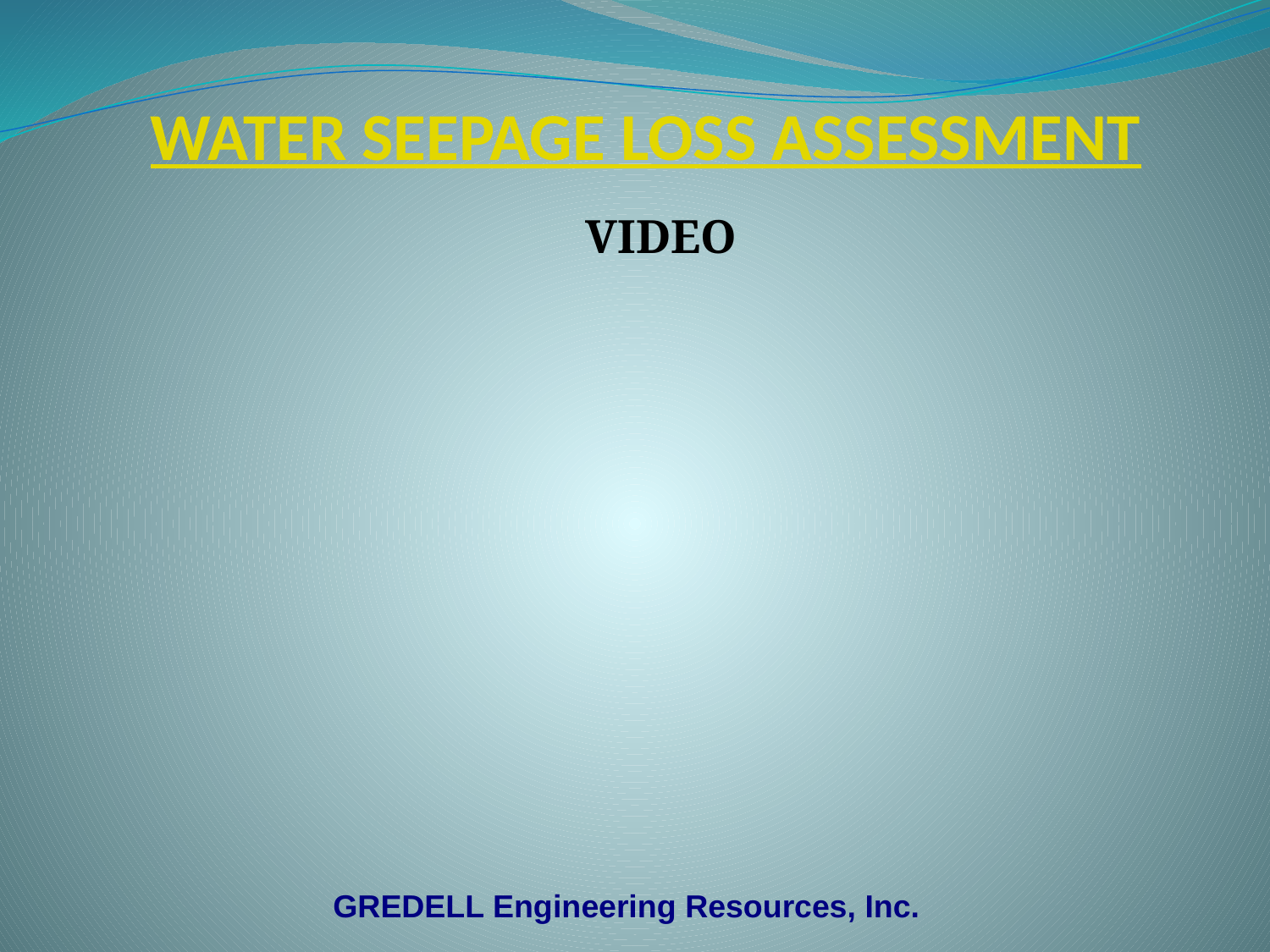

# WATER SEEPAGE LOSS ASSESSMENT
VIDEO
GREDELL Engineering Resources, Inc.